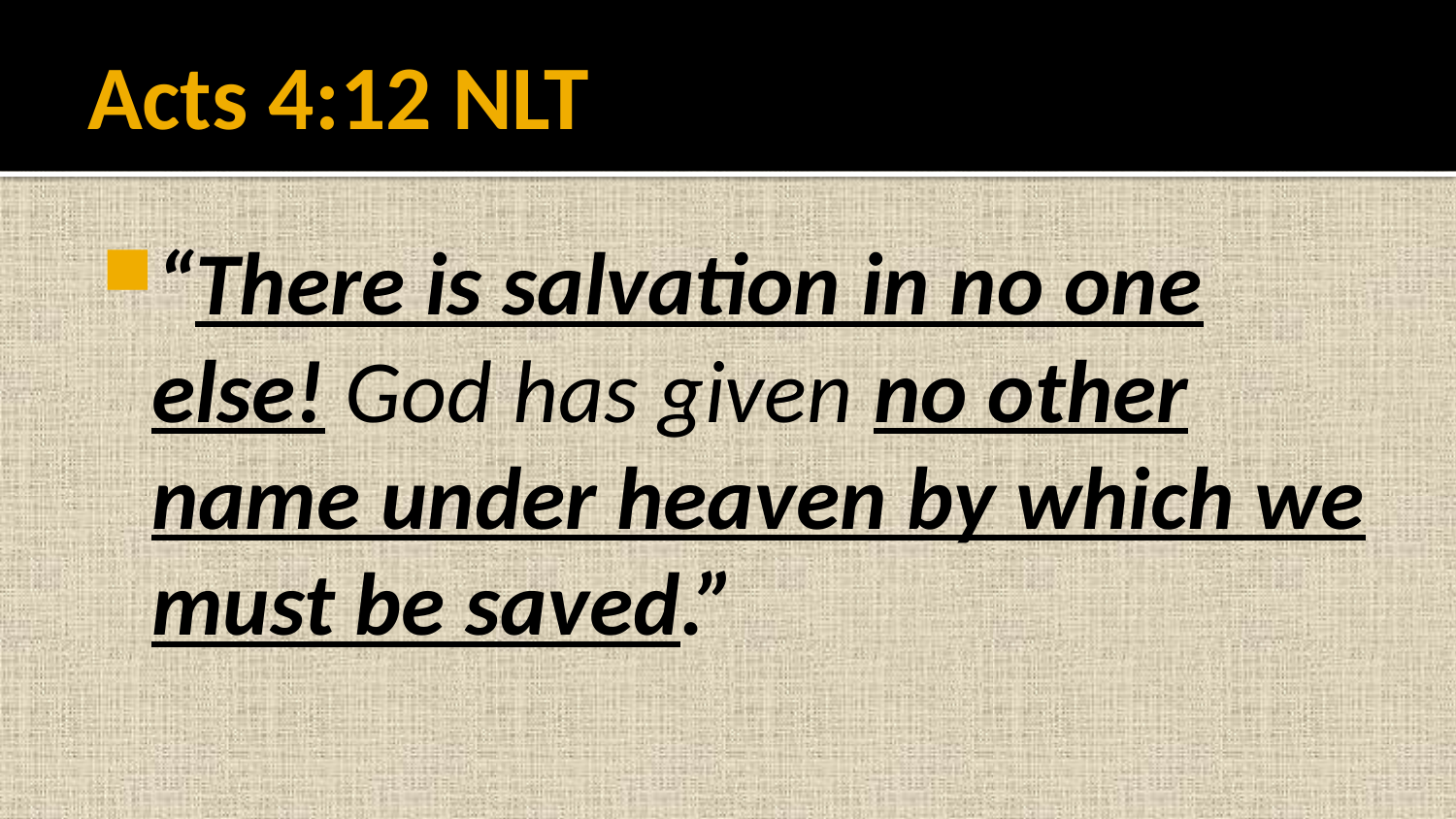

# Acts 4:12 NLT
“There is salvation in no one else! God has given no other name under heaven by which we must be saved.”